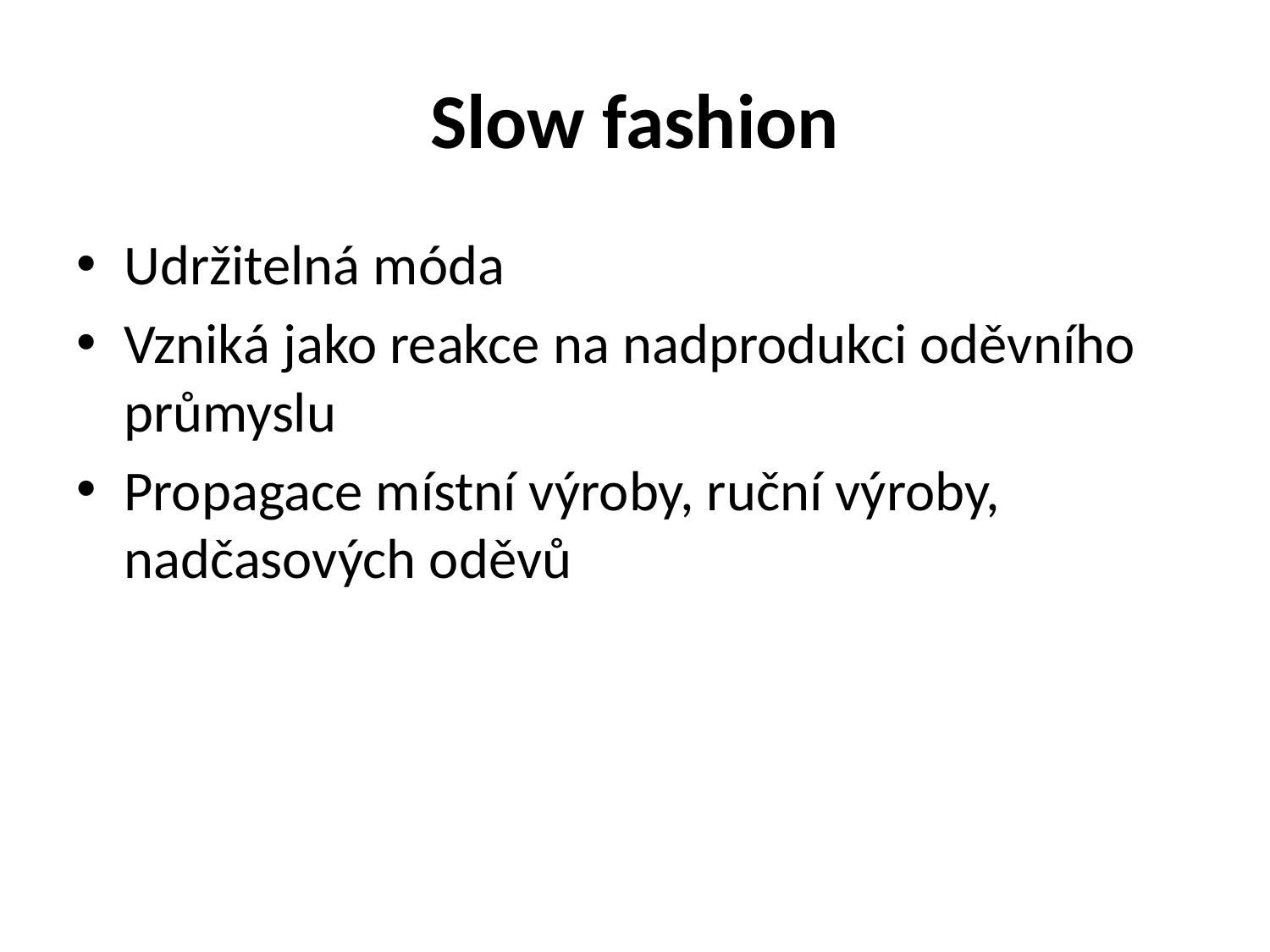

# Slow fashion
Udržitelná móda
Vzniká jako reakce na nadprodukci oděvního průmyslu
Propagace místní výroby, ruční výroby, nadčasových oděvů